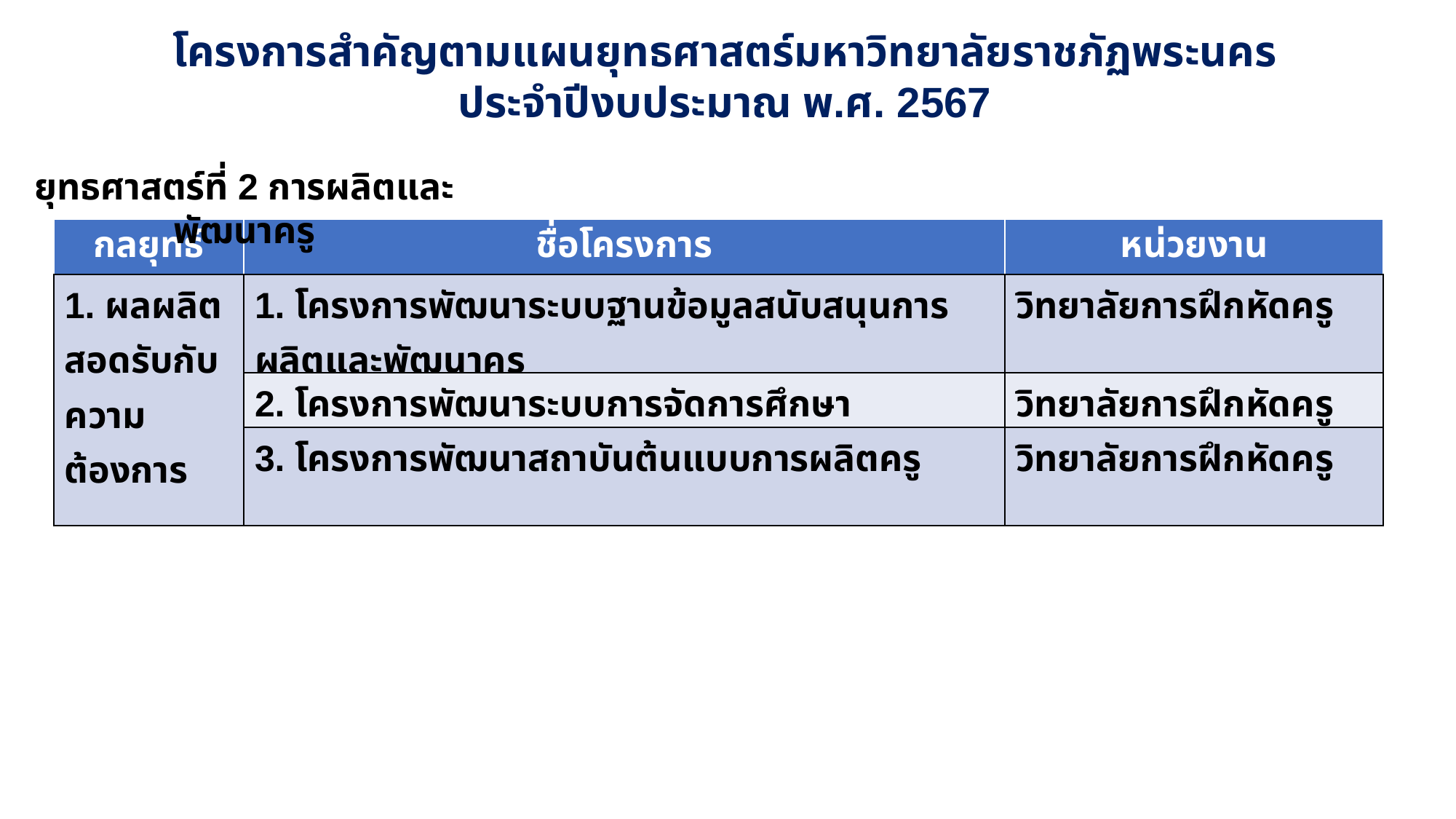

โครงการสำคัญตามแผนยุทธศาสตร์มหาวิทยาลัยราชภัฏพระนคร
ประจำปีงบประมาณ พ.ศ. 2567

ยุทธศาสตร์ที่ 2 การผลิตและพัฒนาครู
| กลยุทธ์ | ชื่อโครงการ | หน่วยงาน |
| --- | --- | --- |
| 1. ผลผลิตสอดรับกับความต้องการ | 1. โครงการพัฒนาระบบฐานข้อมูลสนับสนุนการผลิตและพัฒนาครู | วิทยาลัยการฝึกหัดครู |
|  | 2. โครงการพัฒนาระบบการจัดการศึกษา | วิทยาลัยการฝึกหัดครู |
|  | 3. โครงการพัฒนาสถาบันต้นแบบการผลิตครู | วิทยาลัยการฝึกหัดครู |